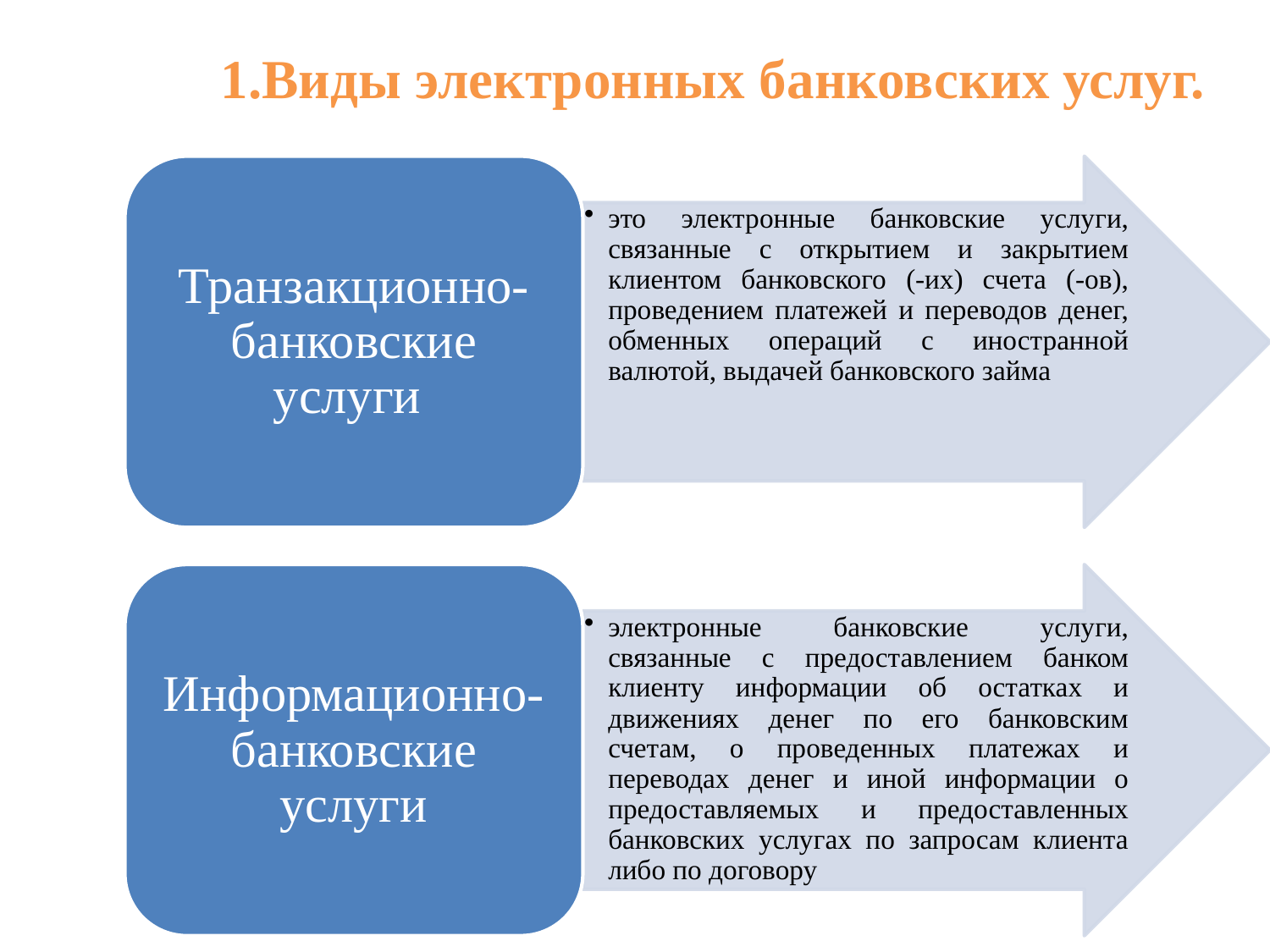

# 1.Виды электронных банковских услуг.
это электронные банковские услуги, связанные с открытием и закрытием клиентом банковского (-их) счета (-ов), проведением платежей и переводов денег, обменных операций с иностранной валютой, выдачей банковского займа
Транзакционно-банковские услуги
электронные банковские услуги, связанные с предоставлением банком клиенту информации об остатках и движениях денег по его банковским счетам, о проведенных платежах и переводах денег и иной информации о предоставляемых и предоставленных банковских услугах по запросам клиента либо по договору
Информационно-банковские услуги